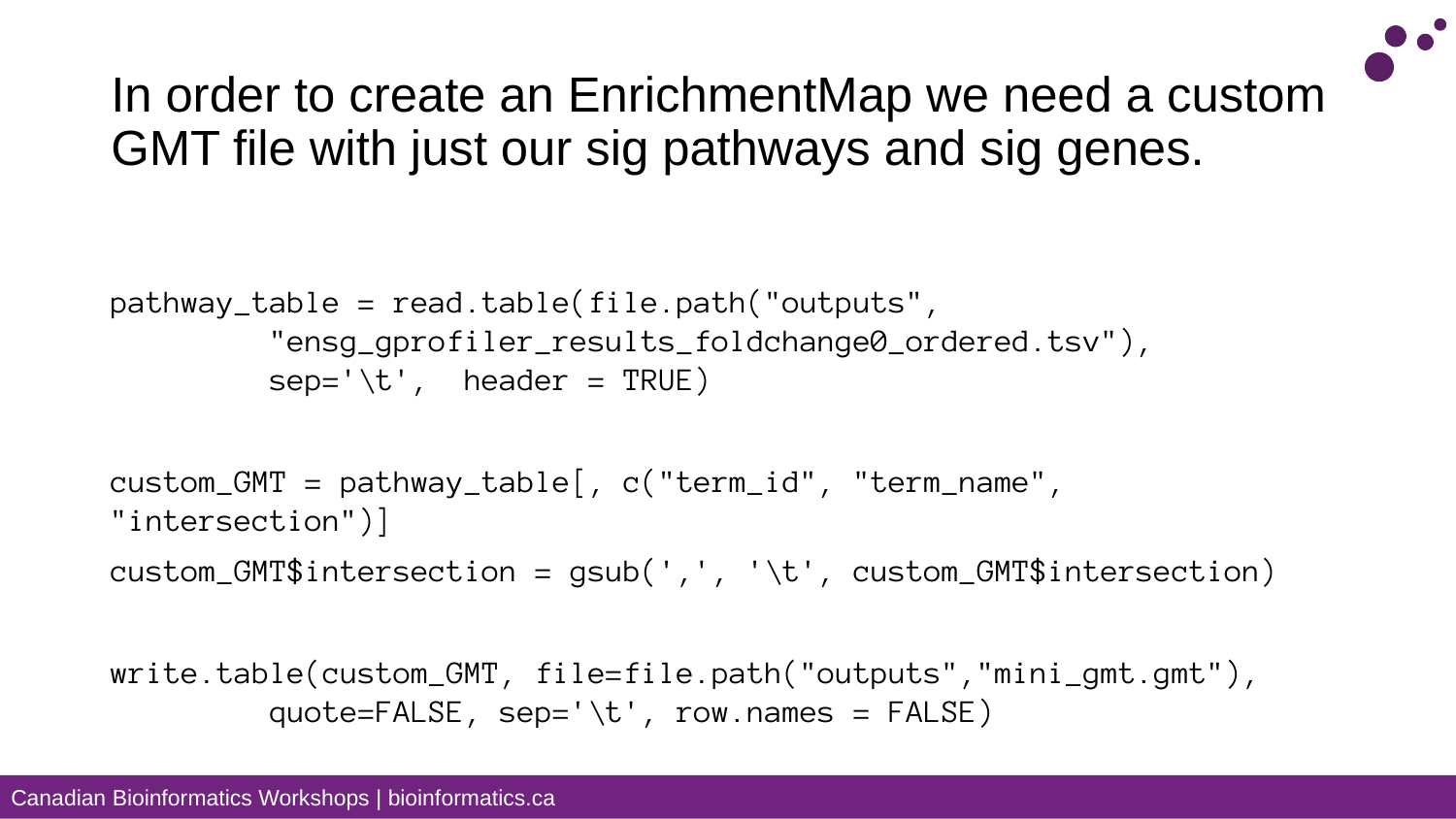

# In order to create an EnrichmentMap we need a custom GMT file with just our sig pathways and sig genes.
pathway_table = read.table(file.path("outputs",
         "ensg_gprofiler_results_foldchange0_ordered.tsv"),
         sep='\t',  header = TRUE)

custom_GMT = pathway_table[, c("term_id", "term_name", "intersection")]
custom_GMT$intersection = gsub(',', '\t', custom_GMT$intersection)

write.table(custom_GMT, file=file.path("outputs","mini_gmt.gmt"),
         quote=FALSE, sep='\t', row.names = FALSE)